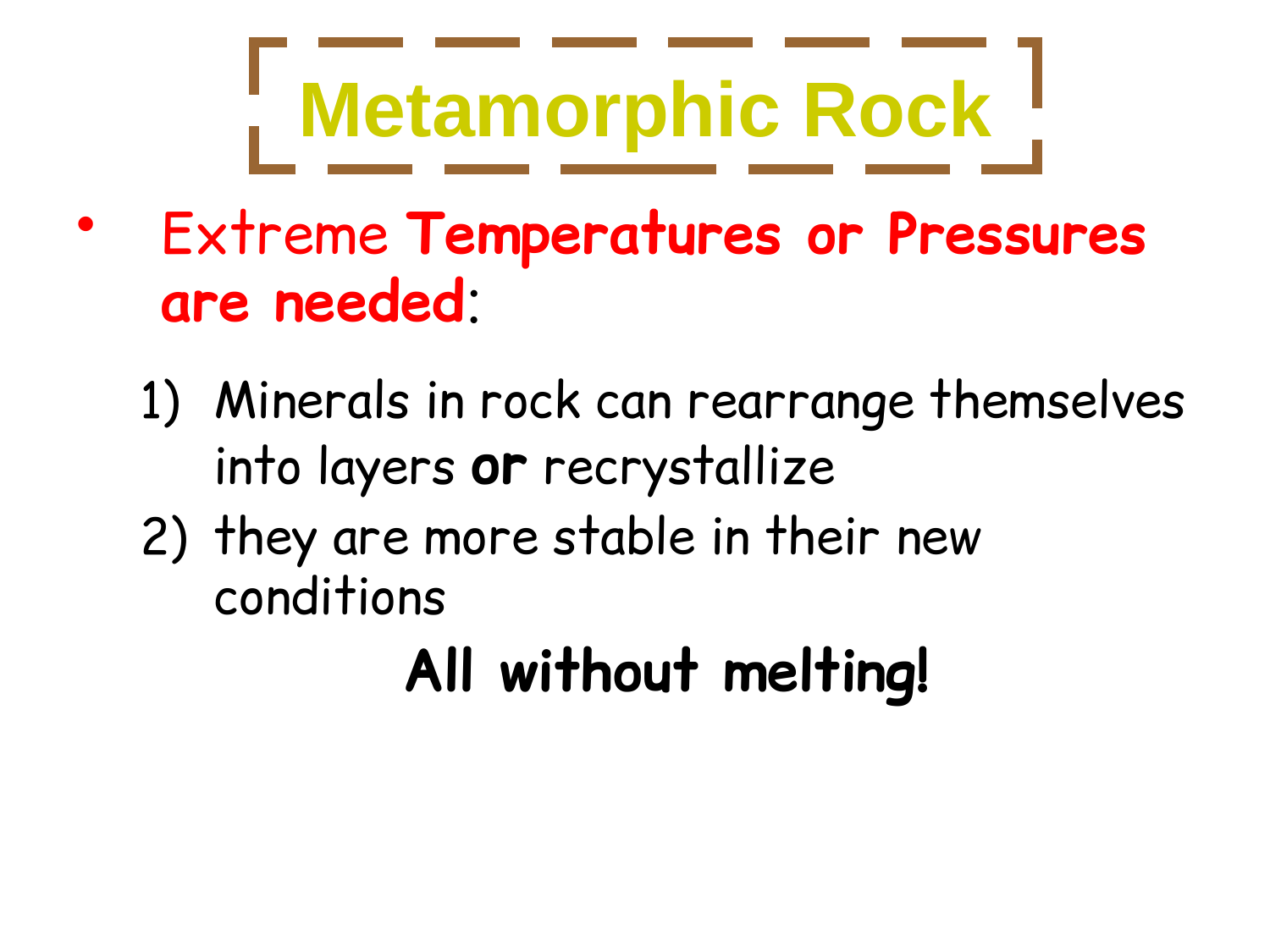

Metamorphic Rock
Extreme Temperatures or Pressures  are needed:

Minerals in rock can rearrange themselves into layers or recrystallize
they are more stable in their new conditions
All without melting!